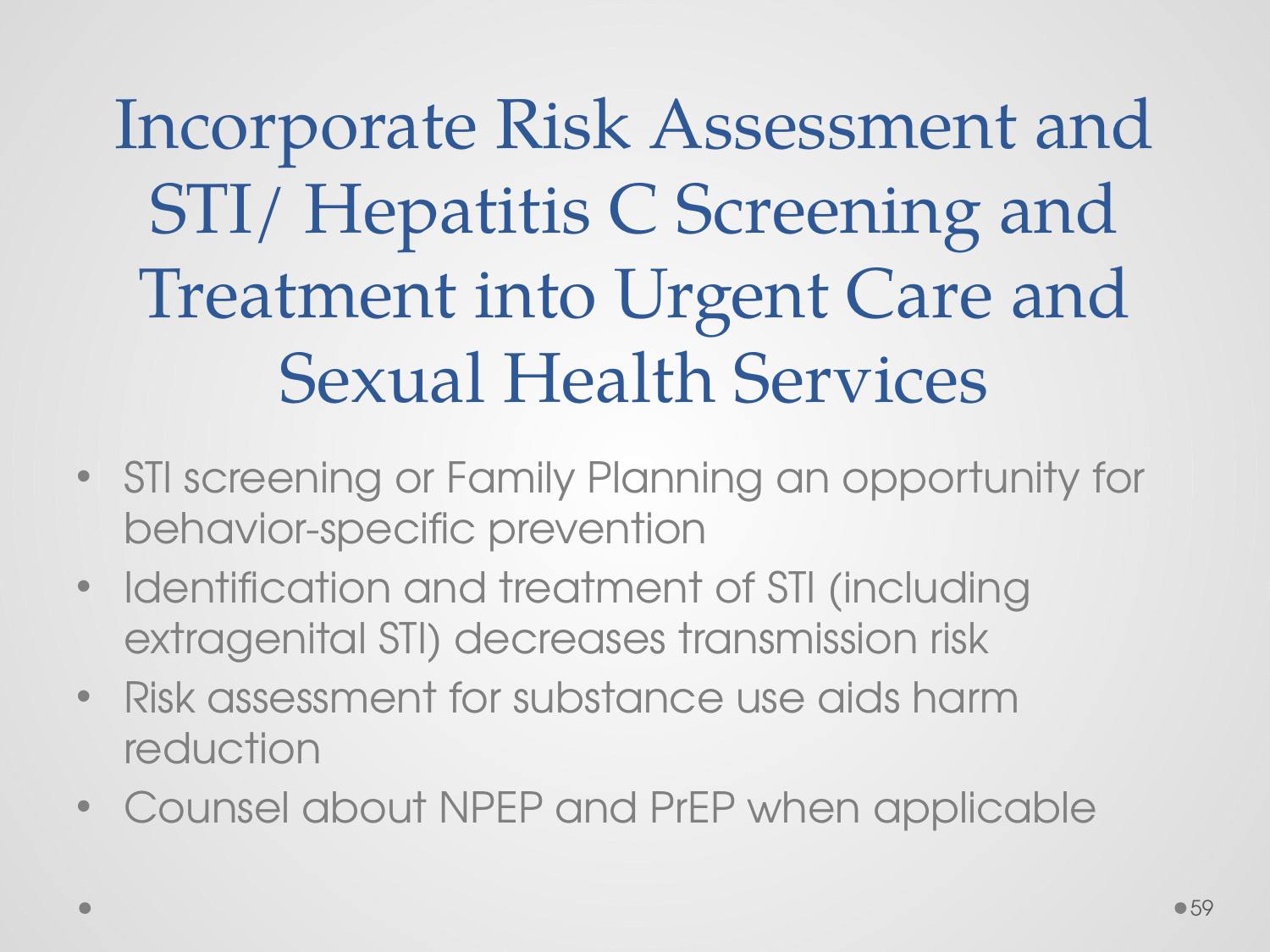

# Incorporate Risk Assessment and STI/ Hepatitis C Screening and Treatment into Urgent Care and Sexual Health Services
STI screening or Family Planning an opportunity for behavior-specific prevention
Identification and treatment of STI (including extragenital STI) decreases transmission risk
Risk assessment for substance use aids harm reduction
Counsel about NPEP and PrEP when applicable

59